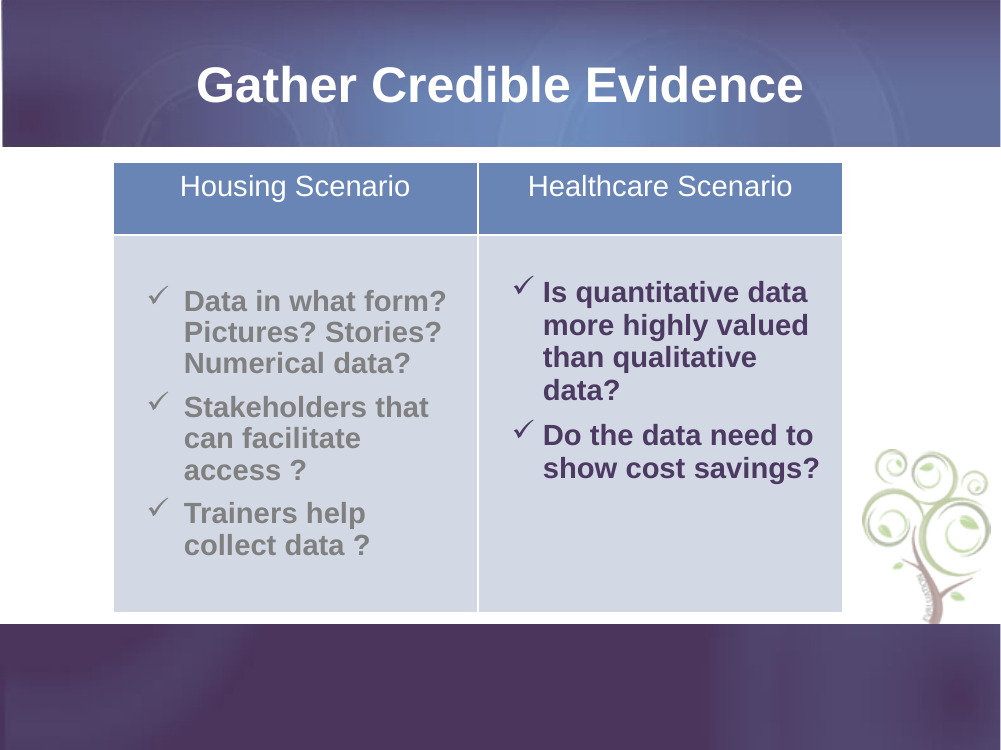

# Gather Credible Evidence
| Housing Scenario | Healthcare Scenario |
| --- | --- |
| Data in what form? Pictures? Stories? Numerical data? Stakeholders that can facilitate access ? Trainers help collect data ? | Is quantitative data more highly valued than qualitative data? Do the data need to show cost savings? |